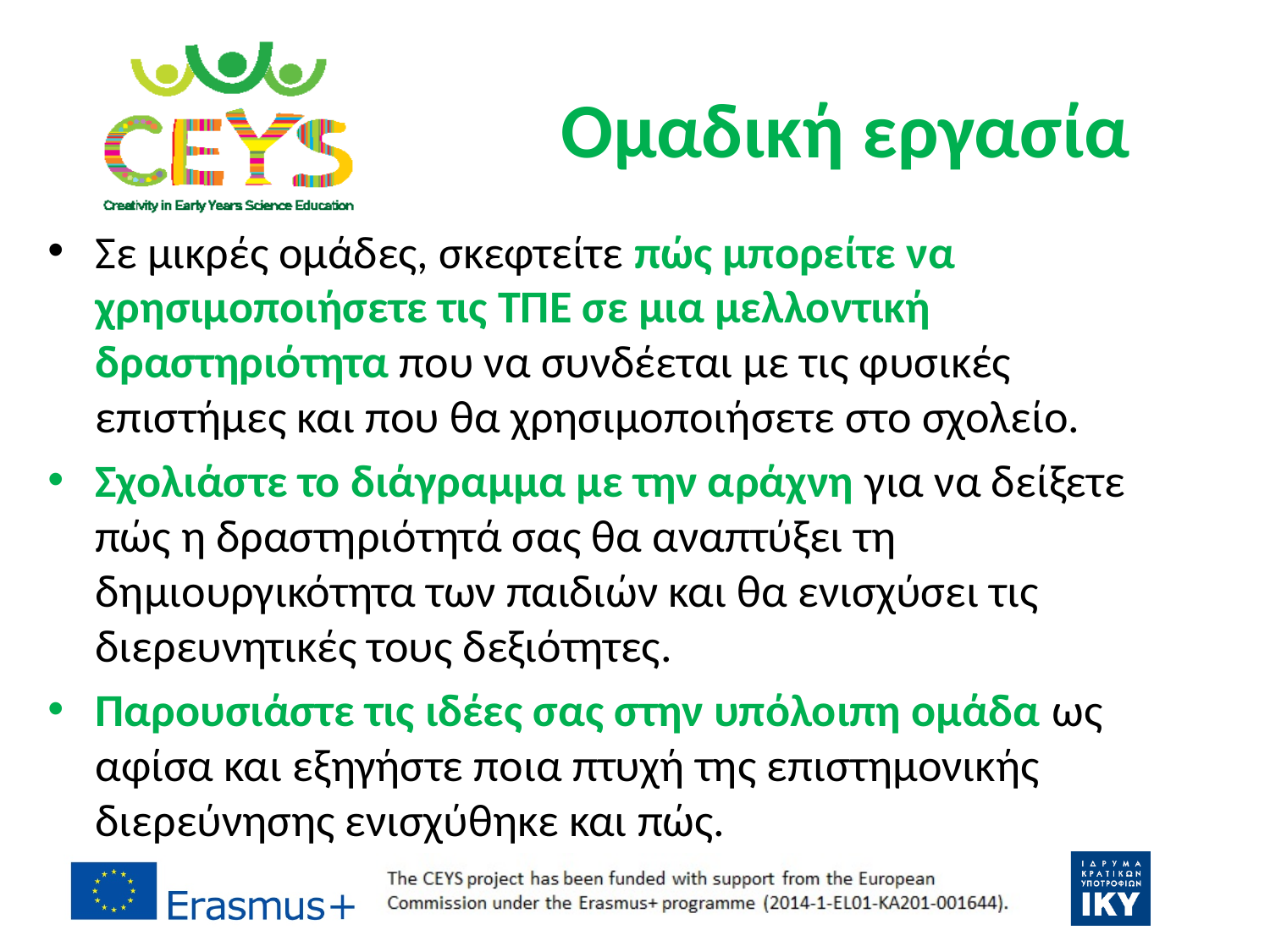

# Ομαδική εργασία
Σε μικρές ομάδες, σκεφτείτε πώς μπορείτε να χρησιμοποιήσετε τις ΤΠΕ σε μια μελλοντική δραστηριότητα που να συνδέεται με τις φυσικές επιστήμες και που θα χρησιμοποιήσετε στο σχολείο.
Σχολιάστε το διάγραμμα με την αράχνη για να δείξετε πώς η δραστηριότητά σας θα αναπτύξει τη δημιουργικότητα των παιδιών και θα ενισχύσει τις διερευνητικές τους δεξιότητες.
Παρουσιάστε τις ιδέες σας στην υπόλοιπη ομάδα ως αφίσα και εξηγήστε ποια πτυχή της επιστημονικής διερεύνησης ενισχύθηκε και πώς.